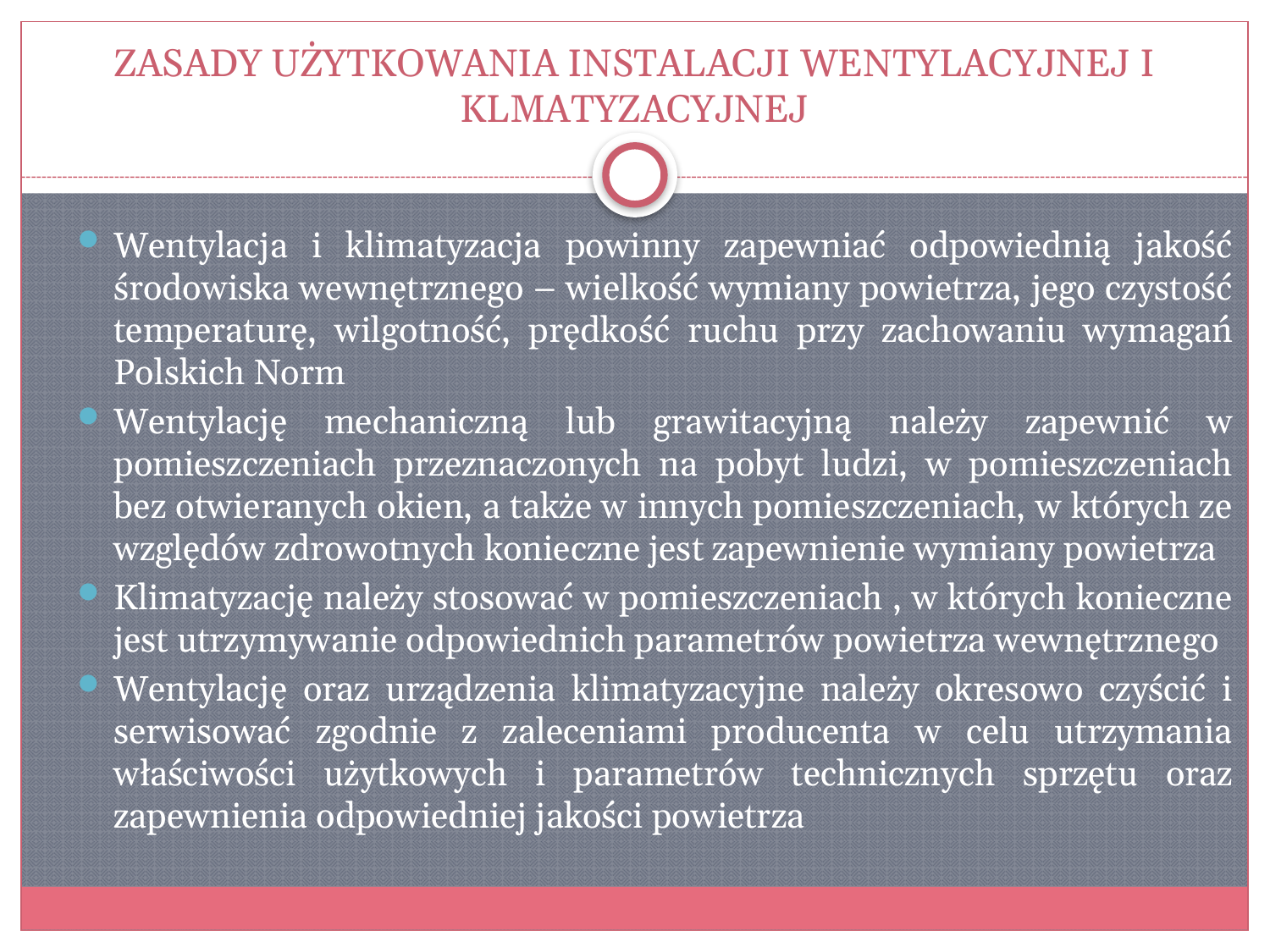

# ZASADY UŻYTKOWANIA INSTALACJI WENTYLACYJNEJ I KLMATYZACYJNEJ
Wentylacja i klimatyzacja powinny zapewniać odpowiednią jakość środowiska wewnętrznego – wielkość wymiany powietrza, jego czystość temperaturę, wilgotność, prędkość ruchu przy zachowaniu wymagań Polskich Norm
Wentylację mechaniczną lub grawitacyjną należy zapewnić w pomieszczeniach przeznaczonych na pobyt ludzi, w pomieszczeniach bez otwieranych okien, a także w innych pomieszczeniach, w których ze względów zdrowotnych konieczne jest zapewnienie wymiany powietrza
Klimatyzację należy stosować w pomieszczeniach , w których konieczne jest utrzymywanie odpowiednich parametrów powietrza wewnętrznego
Wentylację oraz urządzenia klimatyzacyjne należy okresowo czyścić i serwisować zgodnie z zaleceniami producenta w celu utrzymania właściwości użytkowych i parametrów technicznych sprzętu oraz zapewnienia odpowiedniej jakości powietrza